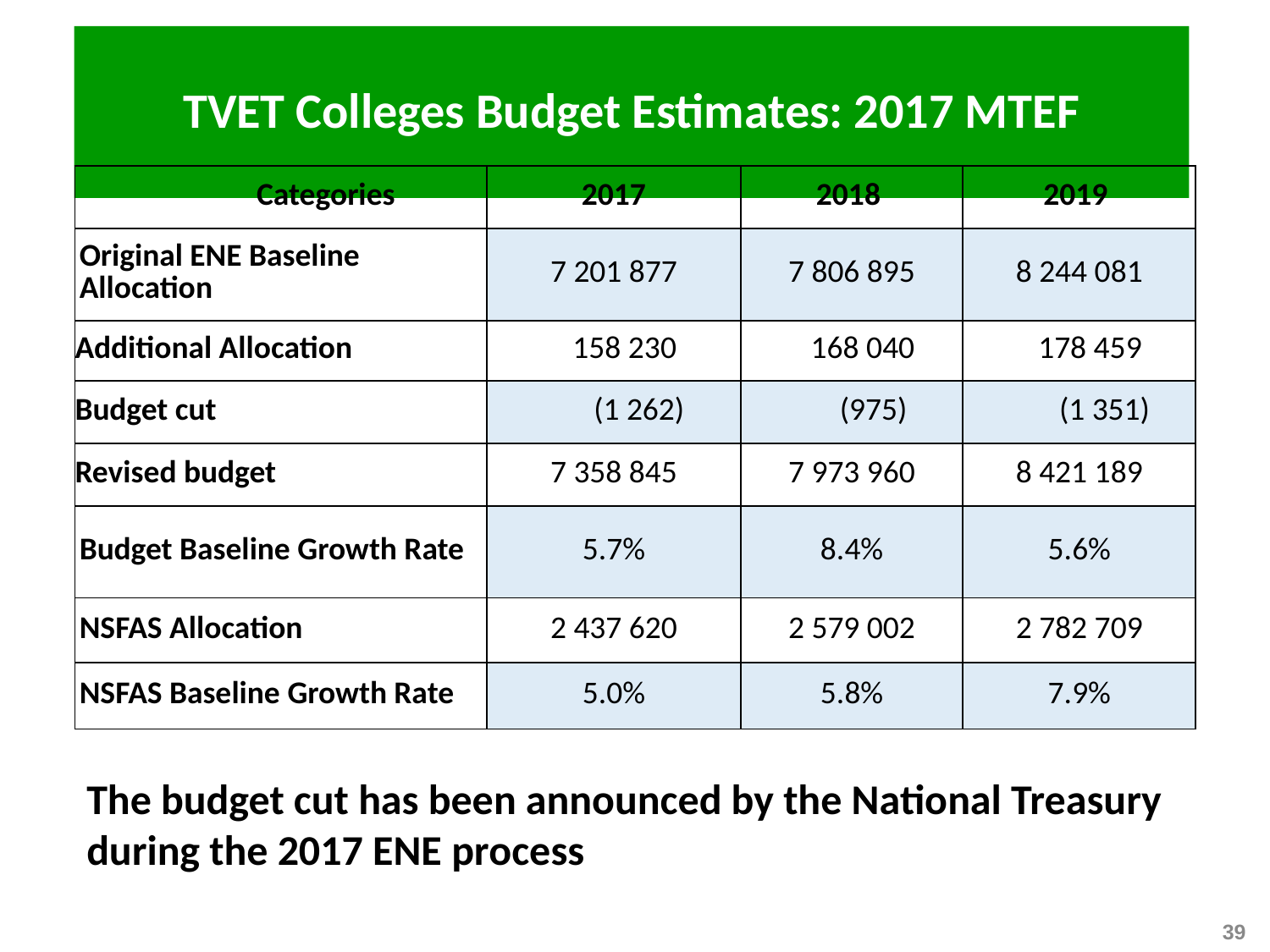

# TVET Colleges Budget Estimates: 2017 MTEF
| Categories | 2017 | 2018 | 2019 |
| --- | --- | --- | --- |
| Original ENE Baseline Allocation | 7 201 877 | 7 806 895 | 8 244 081 |
| Additional Allocation | 158 230 | 168 040 | 178 459 |
| Budget cut | (1 262) | (975) | (1 351) |
| Revised budget | 7 358 845 | 7 973 960 | 8 421 189 |
| Budget Baseline Growth Rate | 5.7% | 8.4% | 5.6% |
| NSFAS Allocation | 2 437 620 | 2 579 002 | 2 782 709 |
| NSFAS Baseline Growth Rate | 5.0% | 5.8% | 7.9% |
The budget cut has been announced by the National Treasury during the 2017 ENE process
39